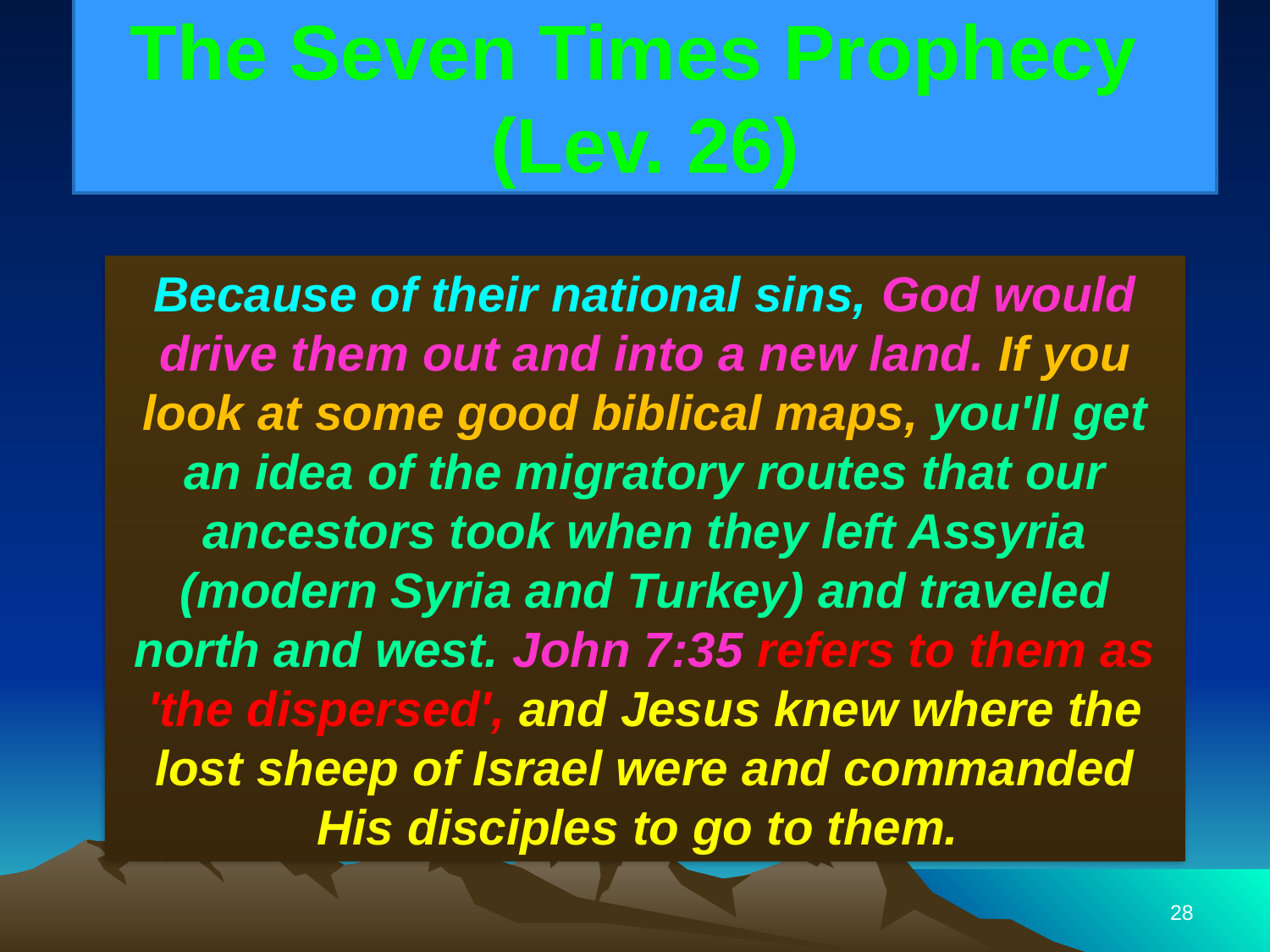

# The Seven Times Prophecy  (Lev. 26)
Because of their national sins, God would drive them out and into a new land. If you look at some good biblical maps, you'll get an idea of the migratory routes that our ancestors took when they left Assyria (modern Syria and Turkey) and traveled north and west. John 7:35 refers to them as 'the dispersed', and Jesus knew where the lost sheep of Israel were and commanded His disciples to go to them.
28